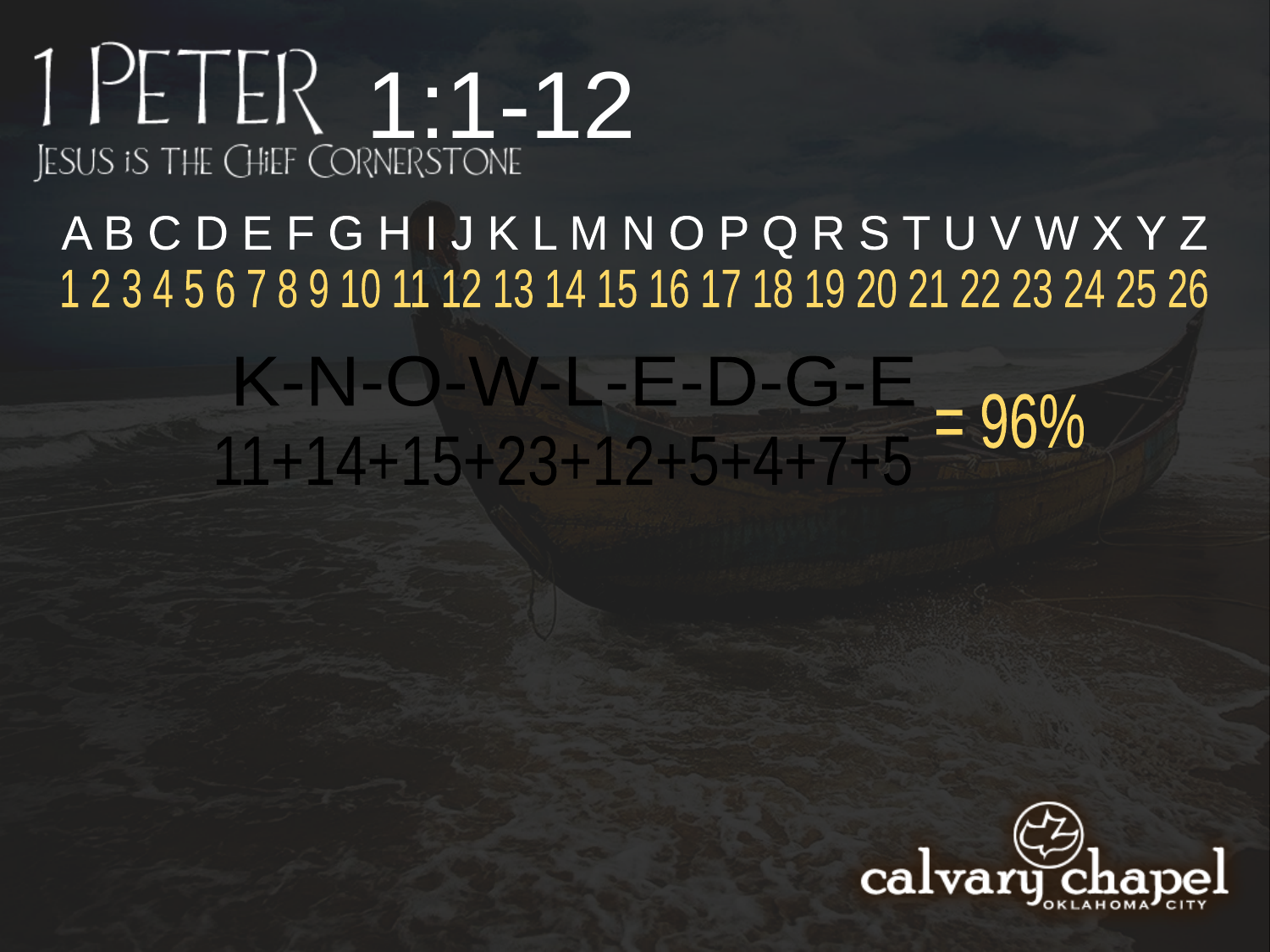

1:1-12
A B C D E F G H I J K L M N O P Q R S T U V W X Y Z
1 2 3 4 5 6 7 8 9 10 11 12 13 14 15 16 17 18 19 20 21 22 23 24 25 26
K-N-O-W-L-E-D-G-E
= 96%
11+14+15+23+12+5+4+7+5